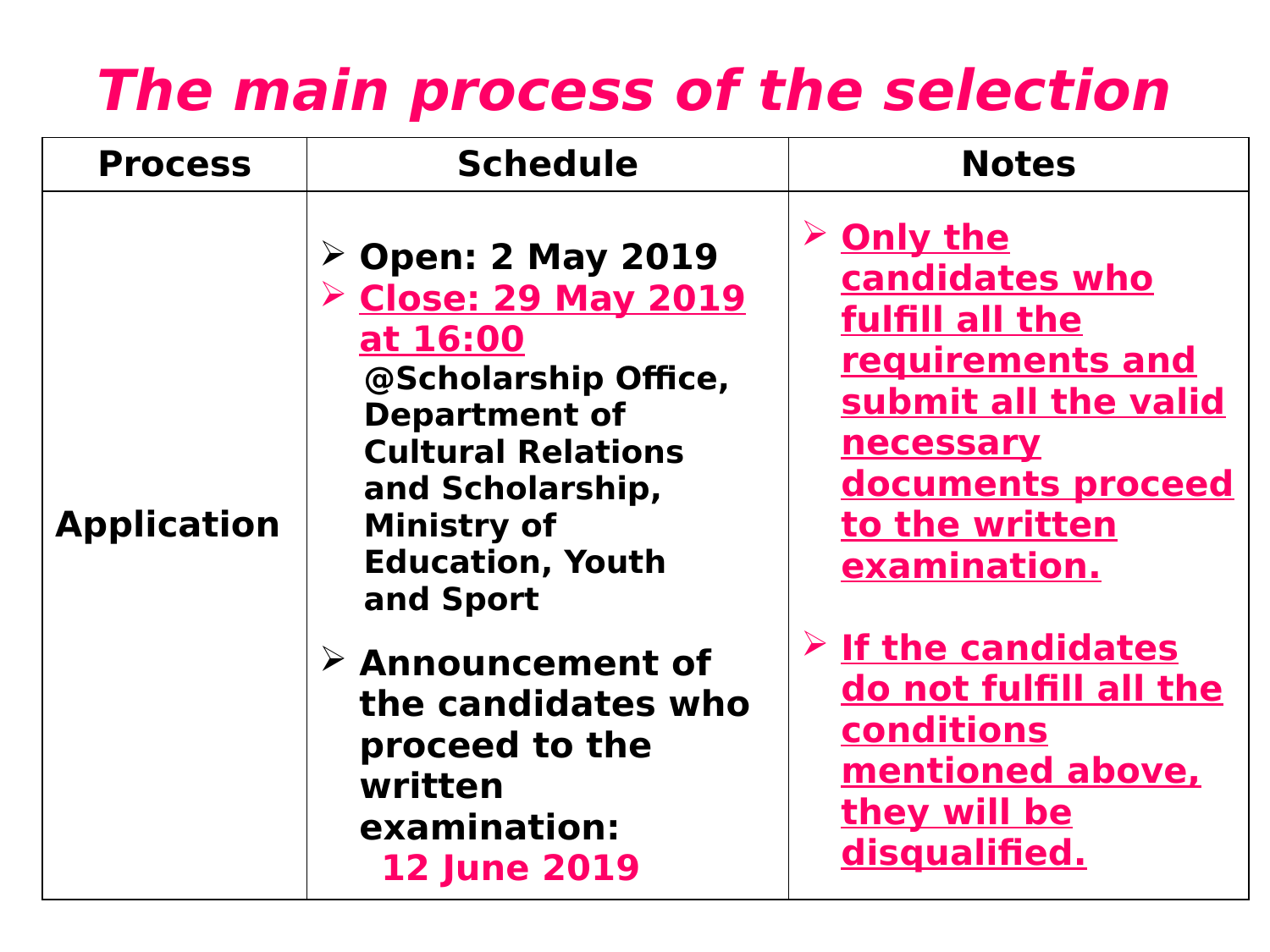

# The main process of the selection
| Process | Schedule | Notes |
| --- | --- | --- |
| Application | Open: 2 May 2019 Close: 29 May 2019 at 16:00 @Scholarship Office, Department of Cultural Relations and Scholarship, Ministry of Education, Youth and Sport Announcement of the candidates who proceed to the written examination: 12 June 2019 | Only the candidates who fulfill all the requirements and submit all the valid necessary documents proceed to the written examination. If the candidates do not fulfill all the conditions mentioned above, they will be disqualified. |